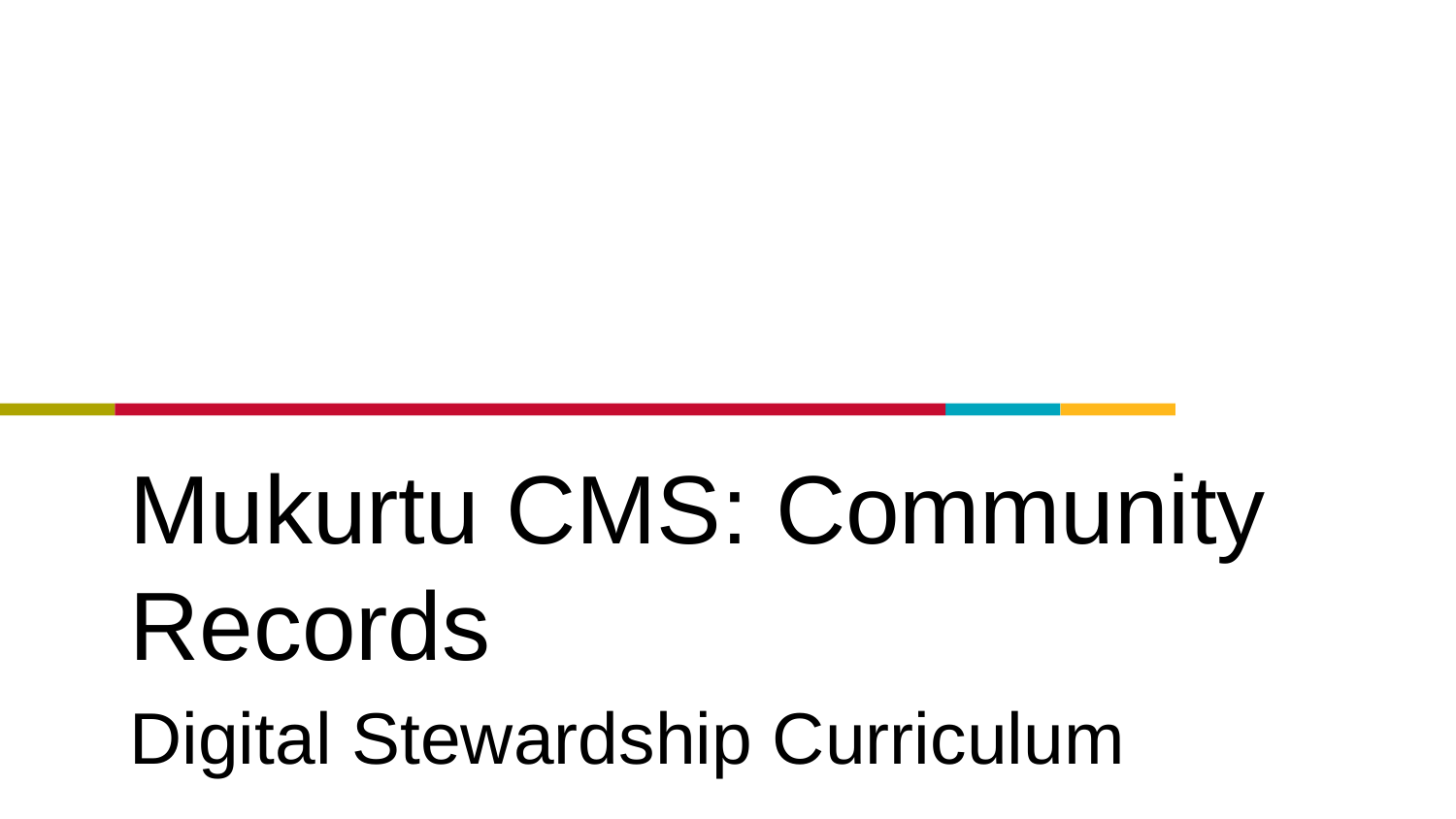

# Mukurtu CMS: Community Records
Digital Stewardship Curriculum